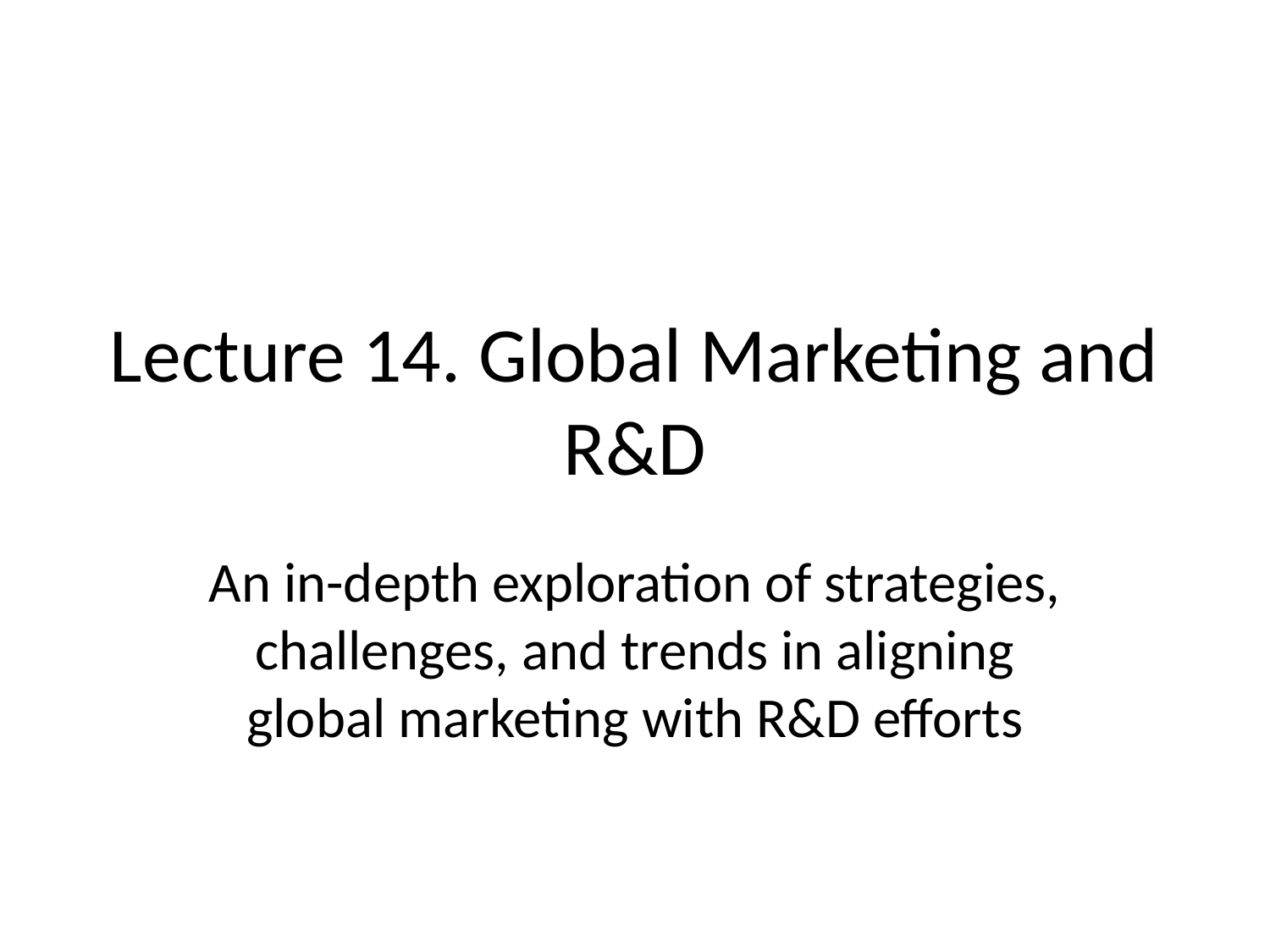

# Lecture 14. Global Marketing and R&D
An in-depth exploration of strategies, challenges, and trends in aligning global marketing with R&D efforts